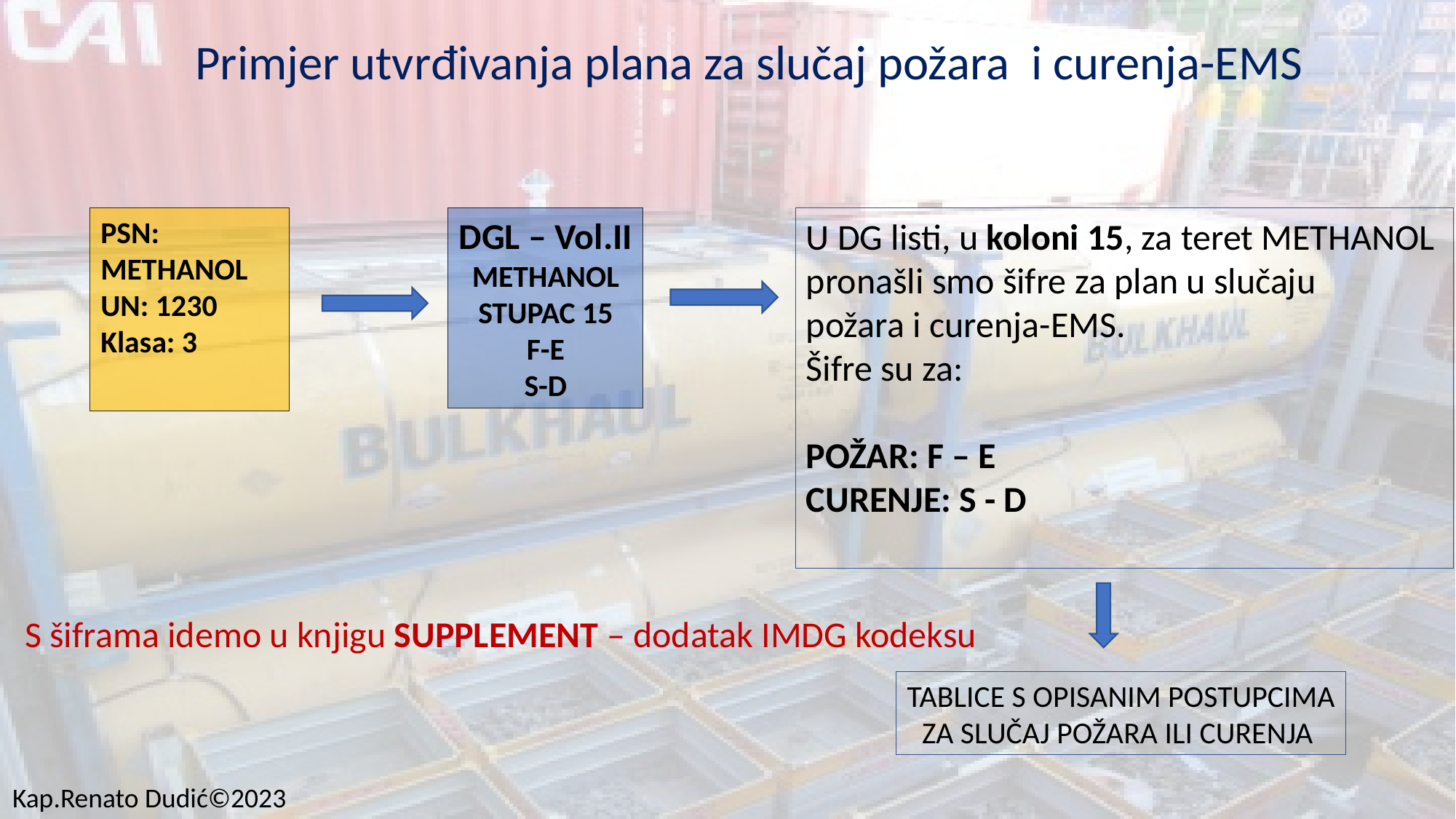

Primjer utvrđivanja plana za slučaj požara  i curenja-EMS
PSN: METHANOL
UN: 1230
Klasa: 3

DGL – Vol.II
METHANOL
STUPAC 15
F-E
S-D
U DG listi, u koloni 15, za teret METHANOL
pronašli smo šifre za plan u slučaju
požara i curenja-EMS.
Šifre su za:

POŽAR: F – E
CURENJE: S - D

S šiframa idemo u knjigu SUPPLEMENT – dodatak IMDG kodeksu
TABLICE S OPISANIM POSTUPCIMA
ZA SLUČAJ POŽARA ILI CURENJA
Kap.Renato Dudić©2023